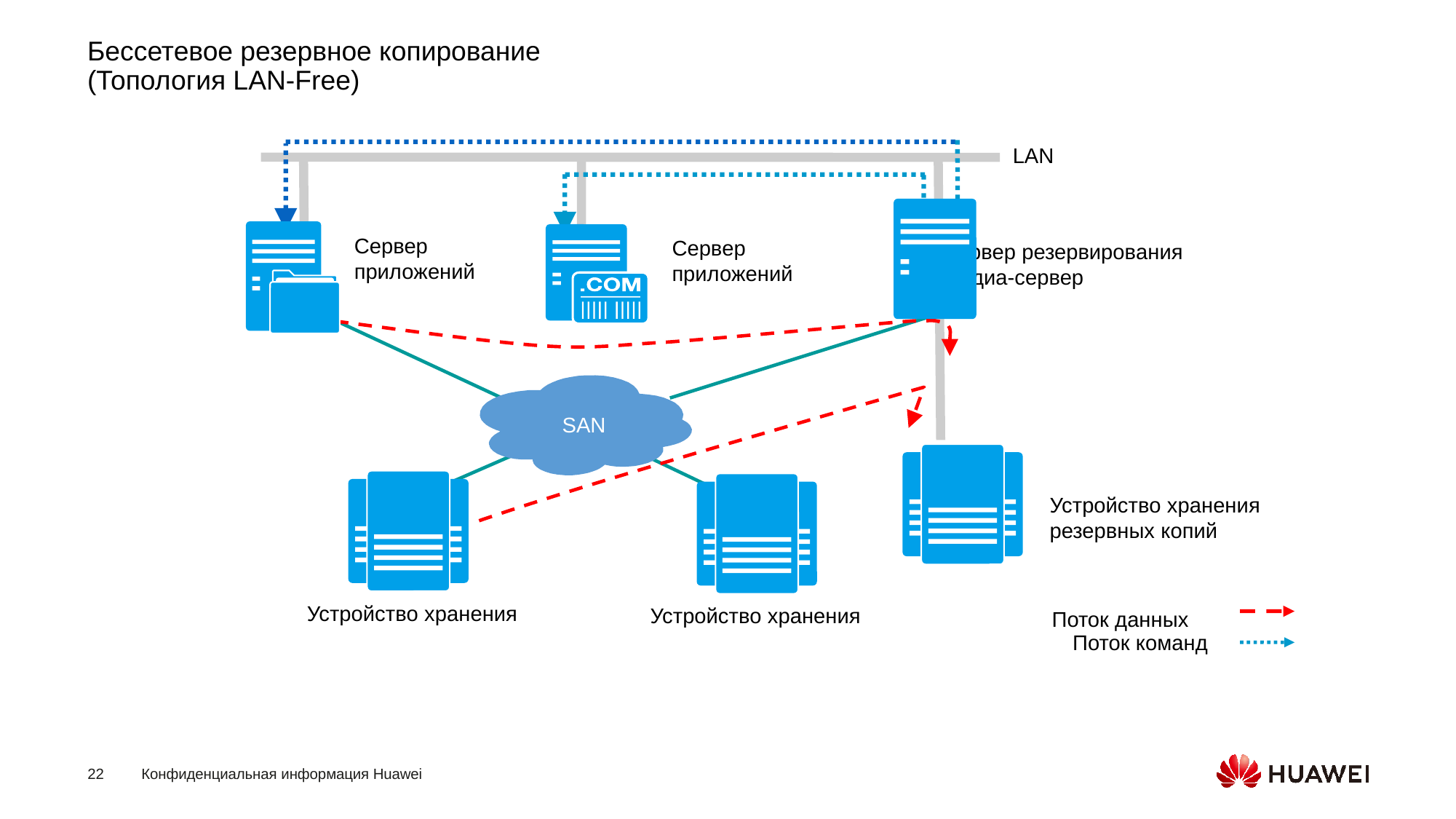

# Бессетевое резервное копирование (Топология LAN-Free)
LAN

Сервер
приложений
Сервер
приложений
Сервер резервирования
Медиа-сервер

SAN

Устройство хранения
резервных копий
Устройство хранения
Поток данных

Поток команд

Устройство хранения